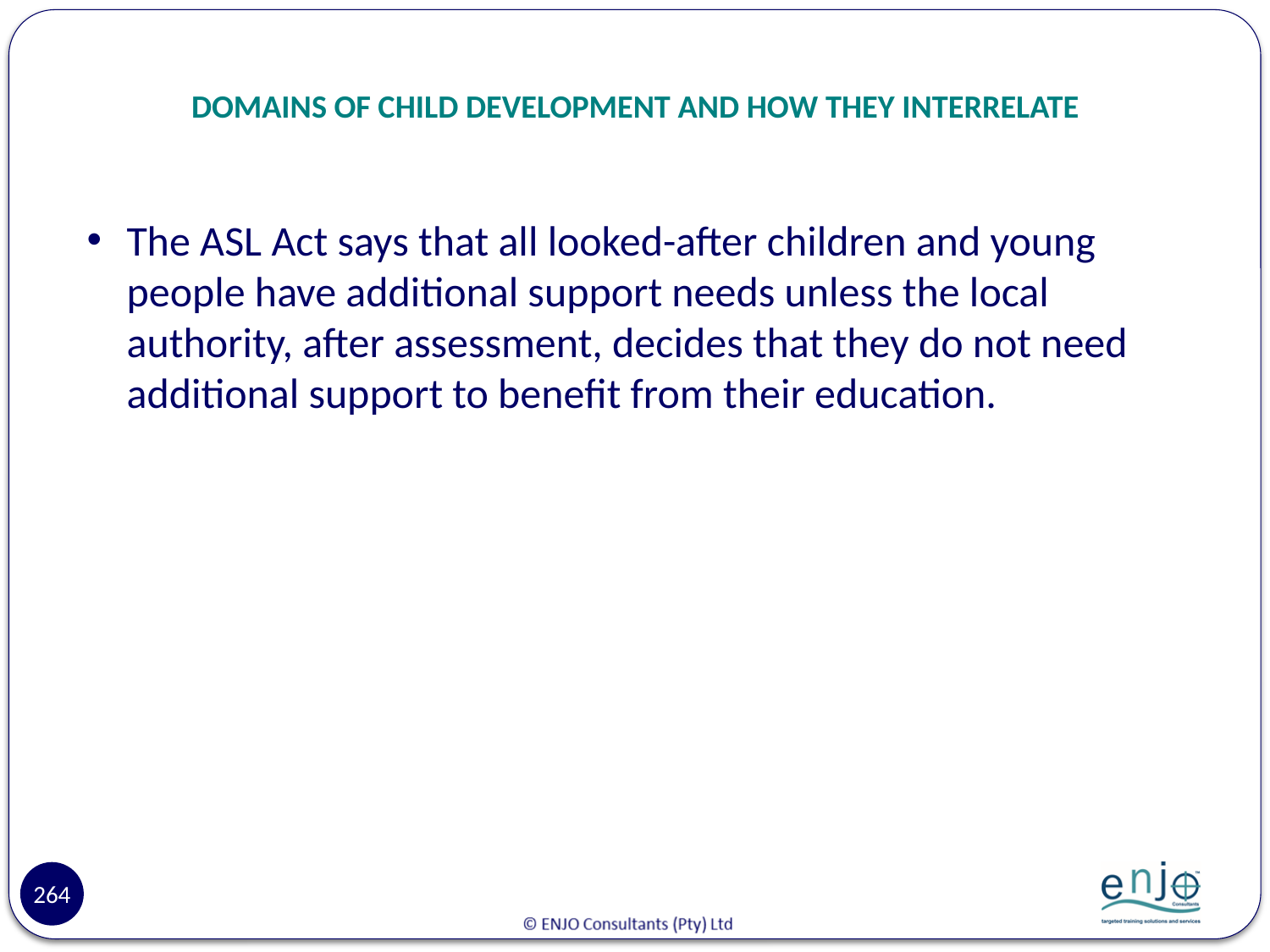

# DOMAINS OF CHILD DEVELOPMENT AND HOW THEY INTERRELATE

The ASL Act says that all looked-after children and young people have additional support needs unless the local authority, after assessment, decides that they do not need additional support to benefit from their education.

264